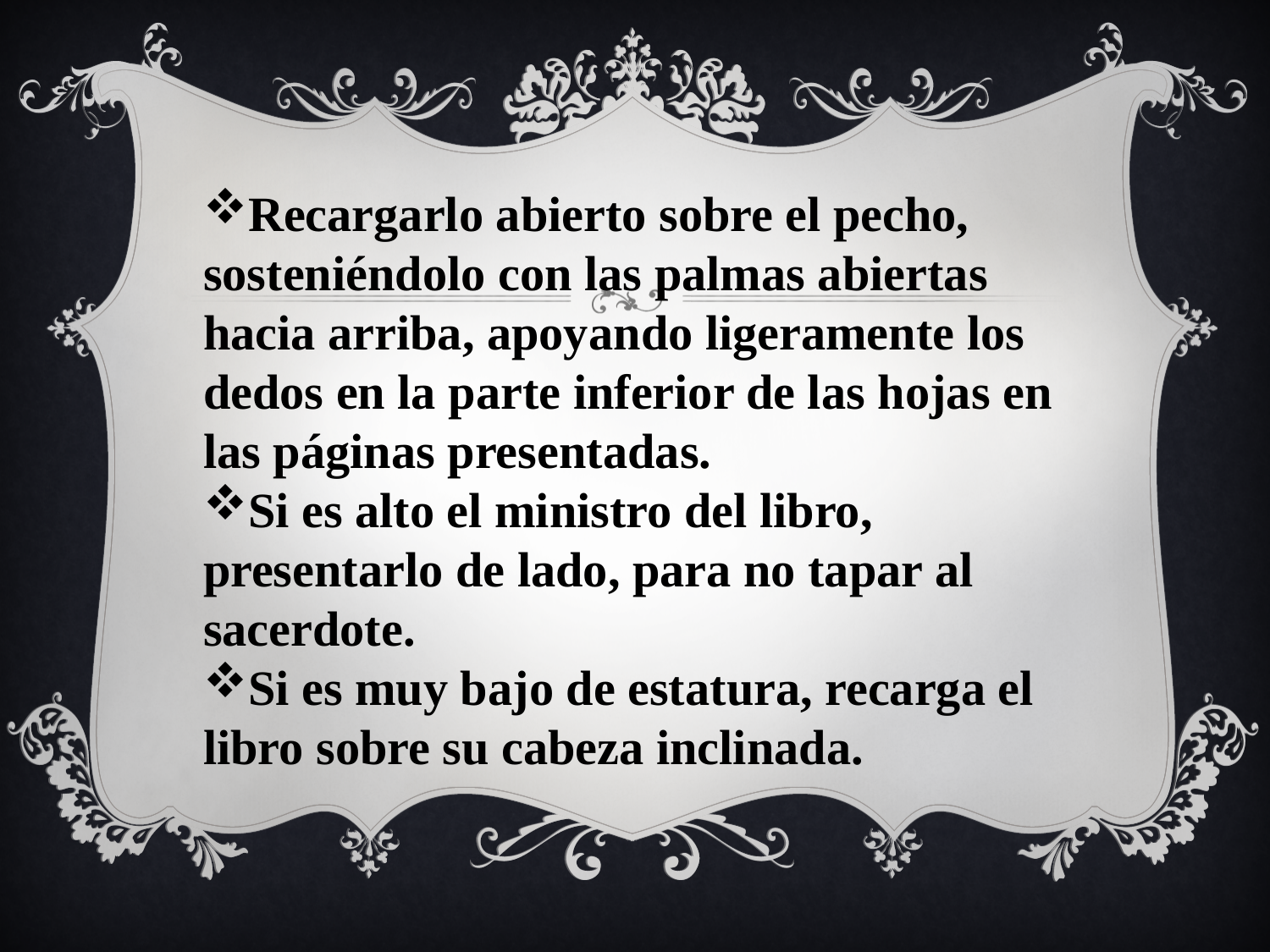

Recargarlo abierto sobre el pecho, sosteniéndolo con las palmas abiertas hacia arriba, apoyando ligeramente los dedos en la parte inferior de las hojas en las páginas presentadas.
Si es alto el ministro del libro, presentarlo de lado, para no tapar al sacerdote.
Si es muy bajo de estatura, recarga el libro sobre su cabeza inclinada.